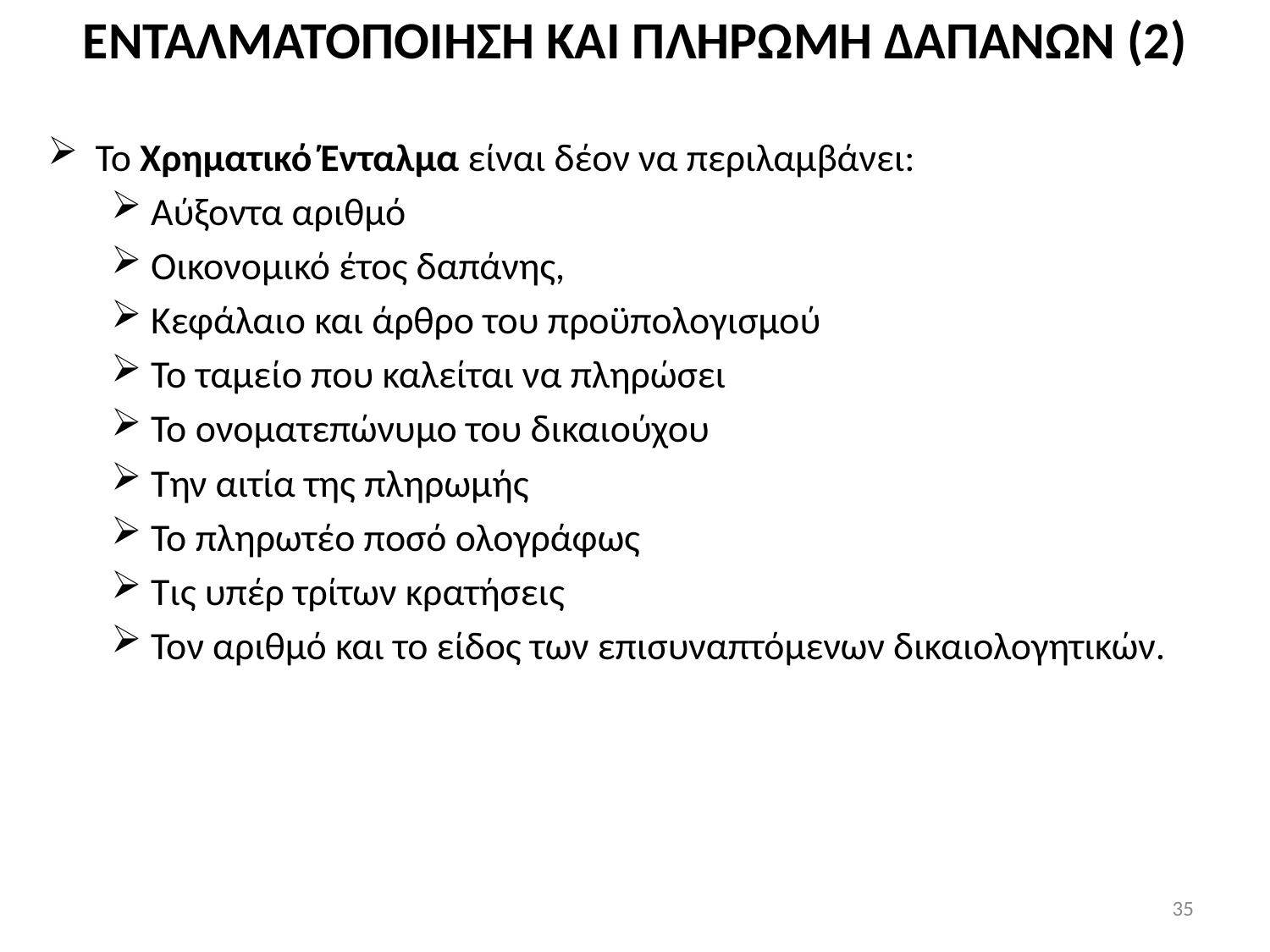

# ΕΝΤΑΛΜΑΤΟΠΟΙΗΣΗ ΚΑΙ ΠΛΗΡΩΜΗ ΔΑΠΑΝΩΝ (2)
Το Χρηματικό Ένταλμα είναι δέον να περιλαμβάνει:
Αύξοντα αριθμό
Οικονομικό έτος δαπάνης,
Κεφάλαιο και άρθρο του προϋπολογισμού
Το ταμείο που καλείται να πληρώσει
Το ονοματεπώνυμο του δικαιούχου
Την αιτία της πληρωμής
Το πληρωτέο ποσό ολογράφως
Τις υπέρ τρίτων κρατήσεις
Τον αριθμό και το είδος των επισυναπτόμενων δικαιολογητικών.
35